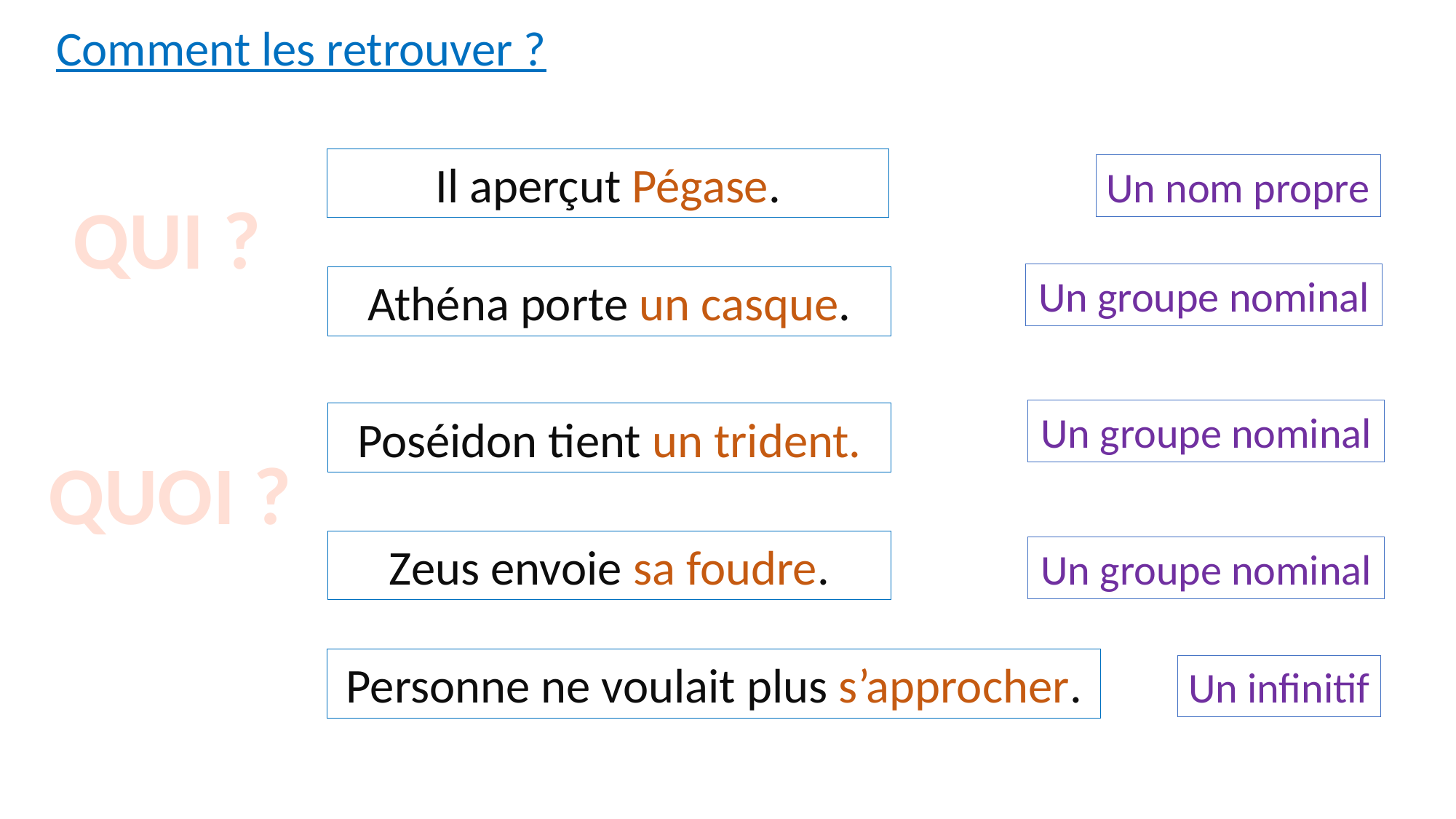

Comment les retrouver ?
Il aperçut Pégase.
Un nom propre
QUI ?
Un groupe nominal
Athéna porte un casque.
Un groupe nominal
Poséidon tient un trident.
QUOI ?
Zeus envoie sa foudre.
Un groupe nominal
Personne ne voulait plus s’approcher.
Un infinitif